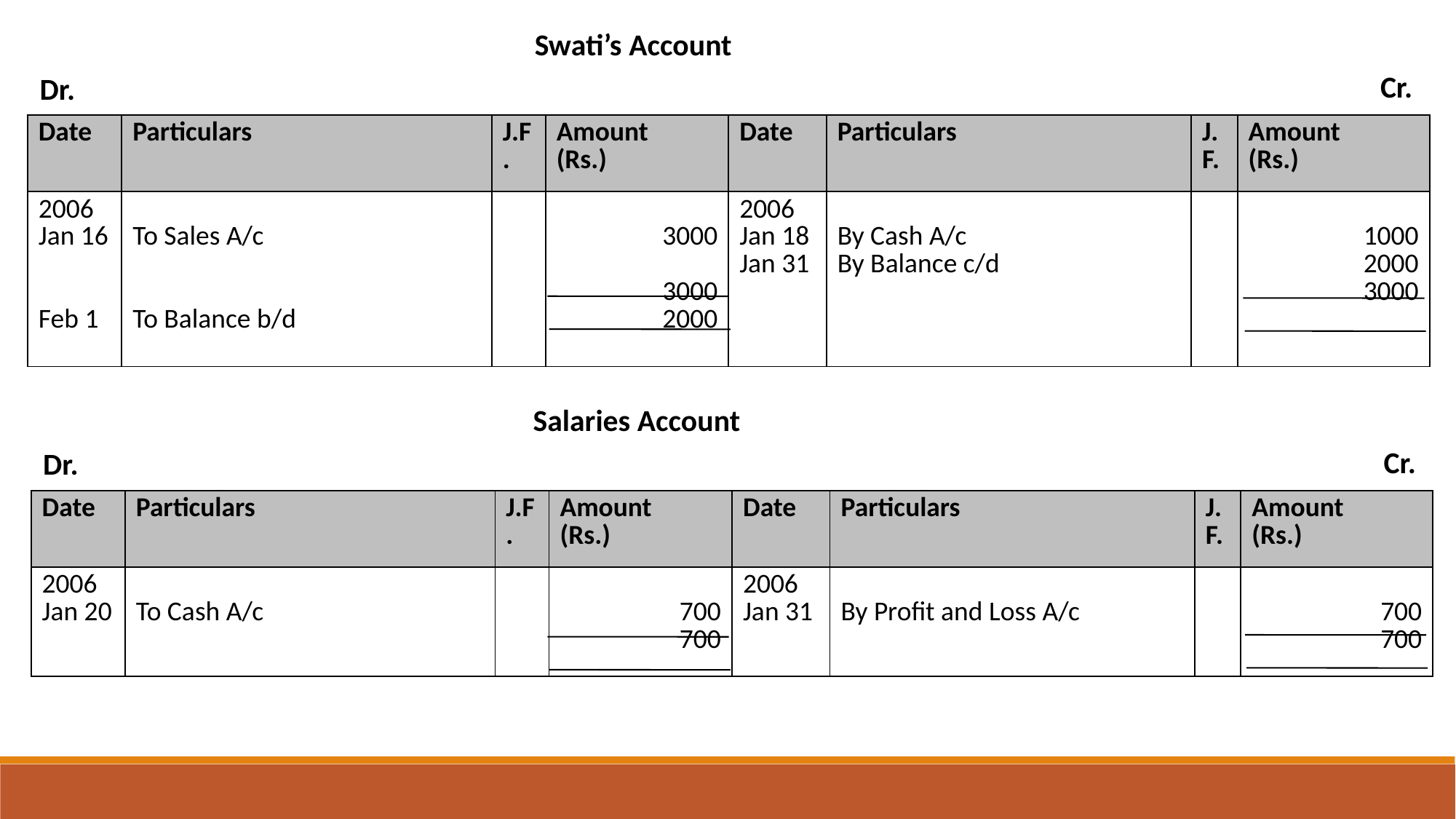

Swati’s Account
Cr.
Dr.
| Date | Particulars | J.F. | Amount (Rs.) | Date | Particulars | J.F. | Amount (Rs.) |
| --- | --- | --- | --- | --- | --- | --- | --- |
| 2006 Jan 16 Feb 1 | To Sales A/c To Balance b/d |  | 3000 3000 2000 | 2006 Jan 18 Jan 31 | By Cash A/c By Balance c/d |  | 1000 2000 3000 |
Salaries Account
Cr.
Dr.
| Date | Particulars | J.F. | Amount (Rs.) | Date | Particulars | J.F. | Amount (Rs.) |
| --- | --- | --- | --- | --- | --- | --- | --- |
| 2006 Jan 20 | To Cash A/c |  | 700 700 | 2006 Jan 31 | By Profit and Loss A/c |  | 700 700 |